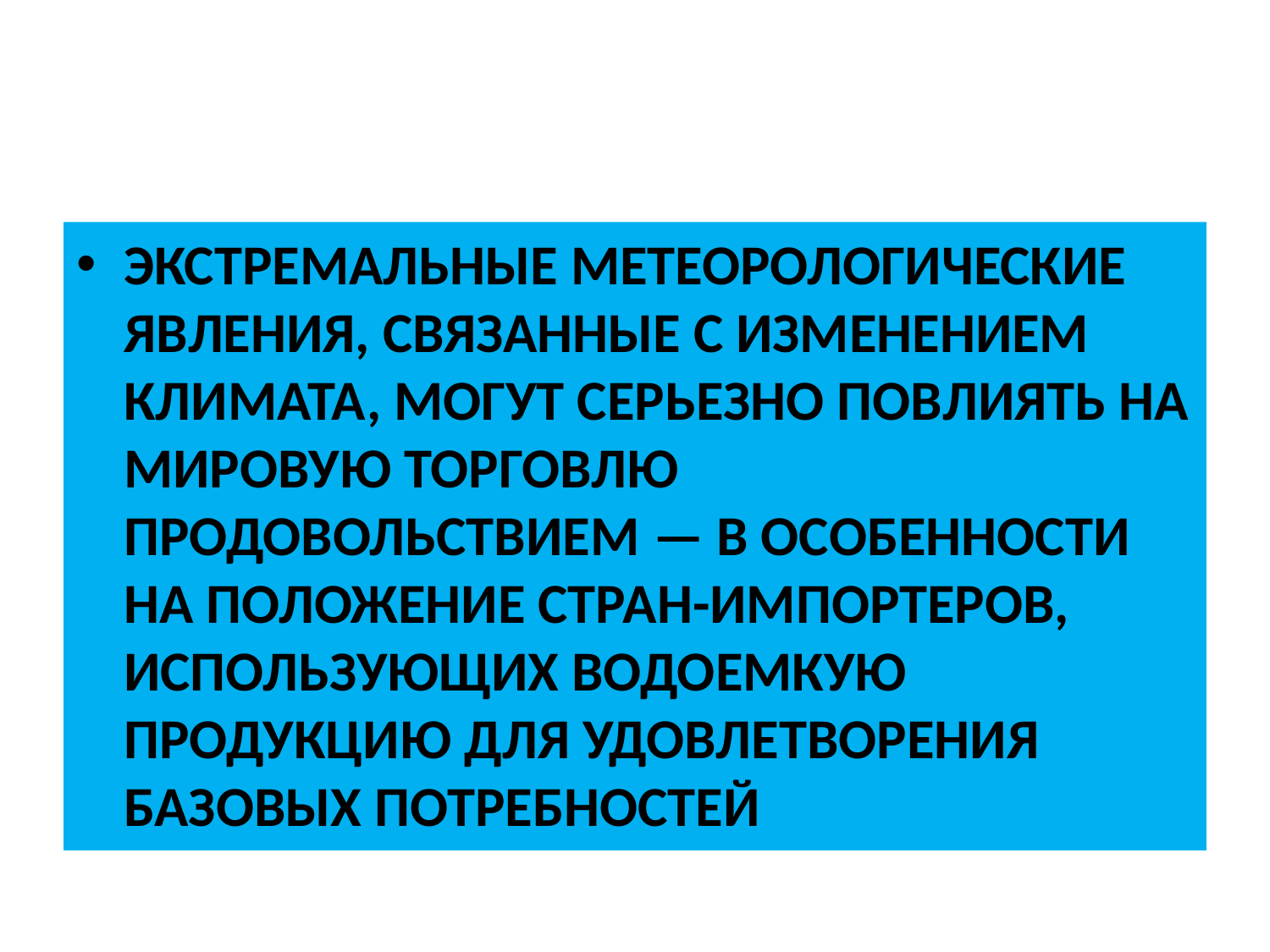

#
ЭКСТРЕМАЛЬНЫЕ МЕТЕОРОЛОГИЧЕСКИЕ ЯВЛЕНИЯ, СВЯЗАННЫЕ С ИЗМЕНЕНИЕМ КЛИМАТА, МОГУТ СЕРЬЕЗНО ПОВЛИЯТЬ НА МИРОВУЮ ТОРГОВЛЮ ПРОДОВОЛЬСТВИЕМ — В ОСОБЕННОСТИ НА ПОЛОЖЕНИЕ СТРАН-ИМПОРТЕРОВ, ИСПОЛЬЗУЮЩИХ ВОДОЕМКУЮ ПРОДУКЦИЮ ДЛЯ УДОВЛЕТВОРЕНИЯ БАЗОВЫХ ПОТРЕБНОСТЕЙ